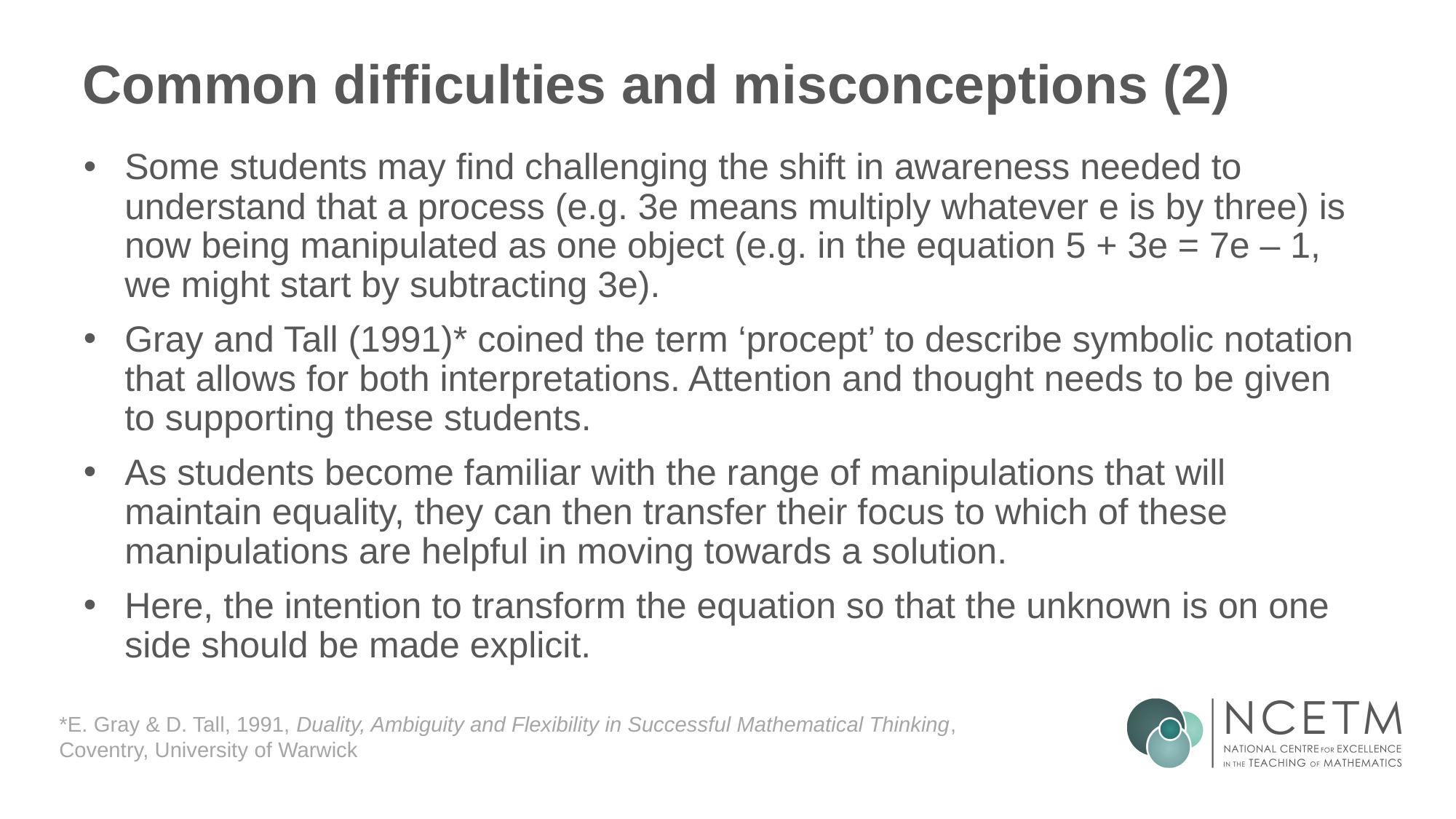

# Common difficulties and misconceptions (2)
Some students may find challenging the shift in awareness needed to understand that a process (e.g. 3e means multiply whatever e is by three) is now being manipulated as one object (e.g. in the equation 5 + 3e = 7e – 1, we might start by subtracting 3e).
Gray and Tall (1991)* coined the term ‘procept’ to describe symbolic notation that allows for both interpretations. Attention and thought needs to be given to supporting these students.
As students become familiar with the range of manipulations that will maintain equality, they can then transfer their focus to which of these manipulations are helpful in moving towards a solution.
Here, the intention to transform the equation so that the unknown is on one side should be made explicit.
*E. Gray & D. Tall, 1991, Duality, Ambiguity and Flexibility in Successful Mathematical Thinking, Coventry, University of Warwick